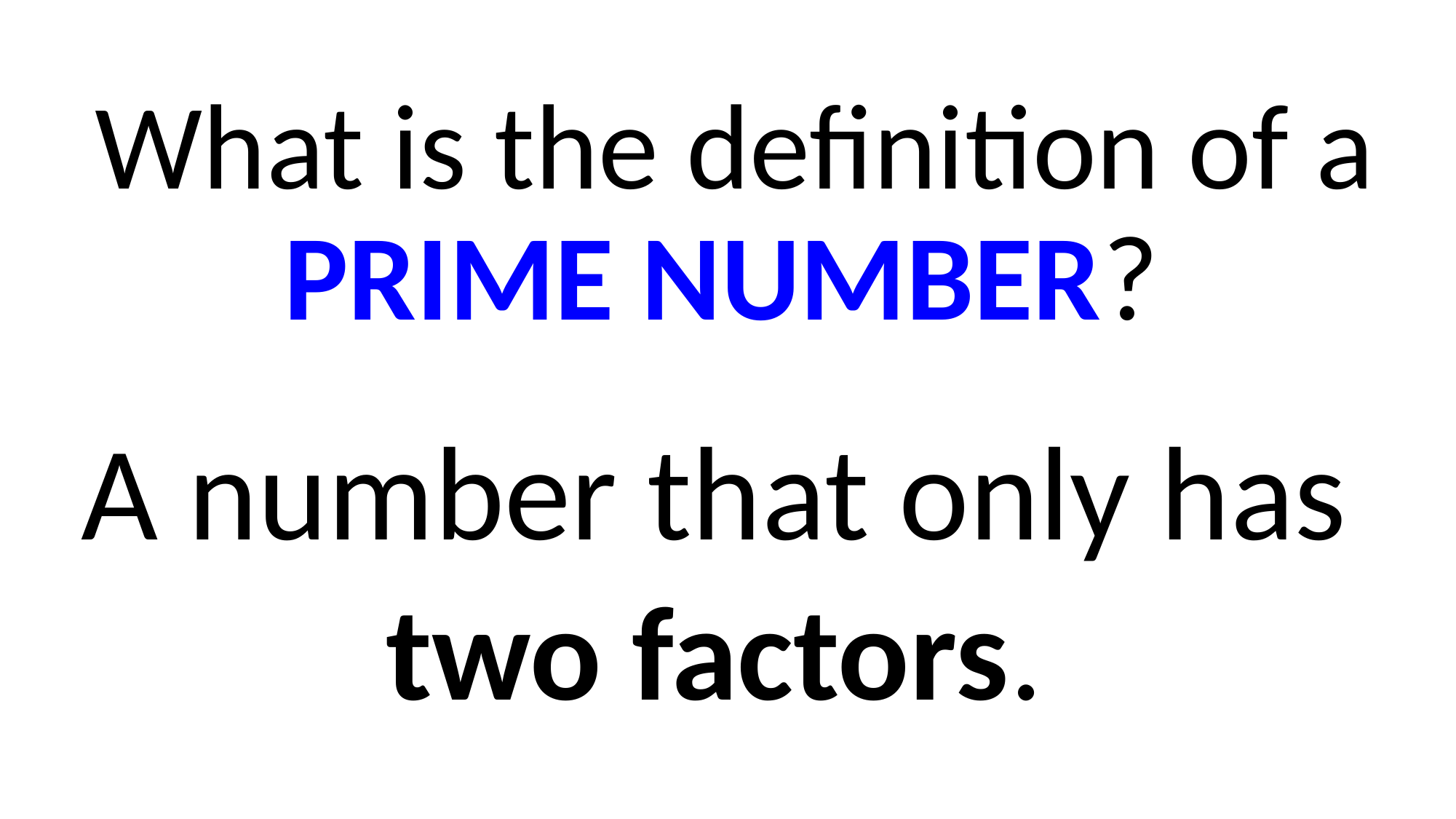

# What is the definition of a PRIME NUMBER?
A number that only has
two factors.